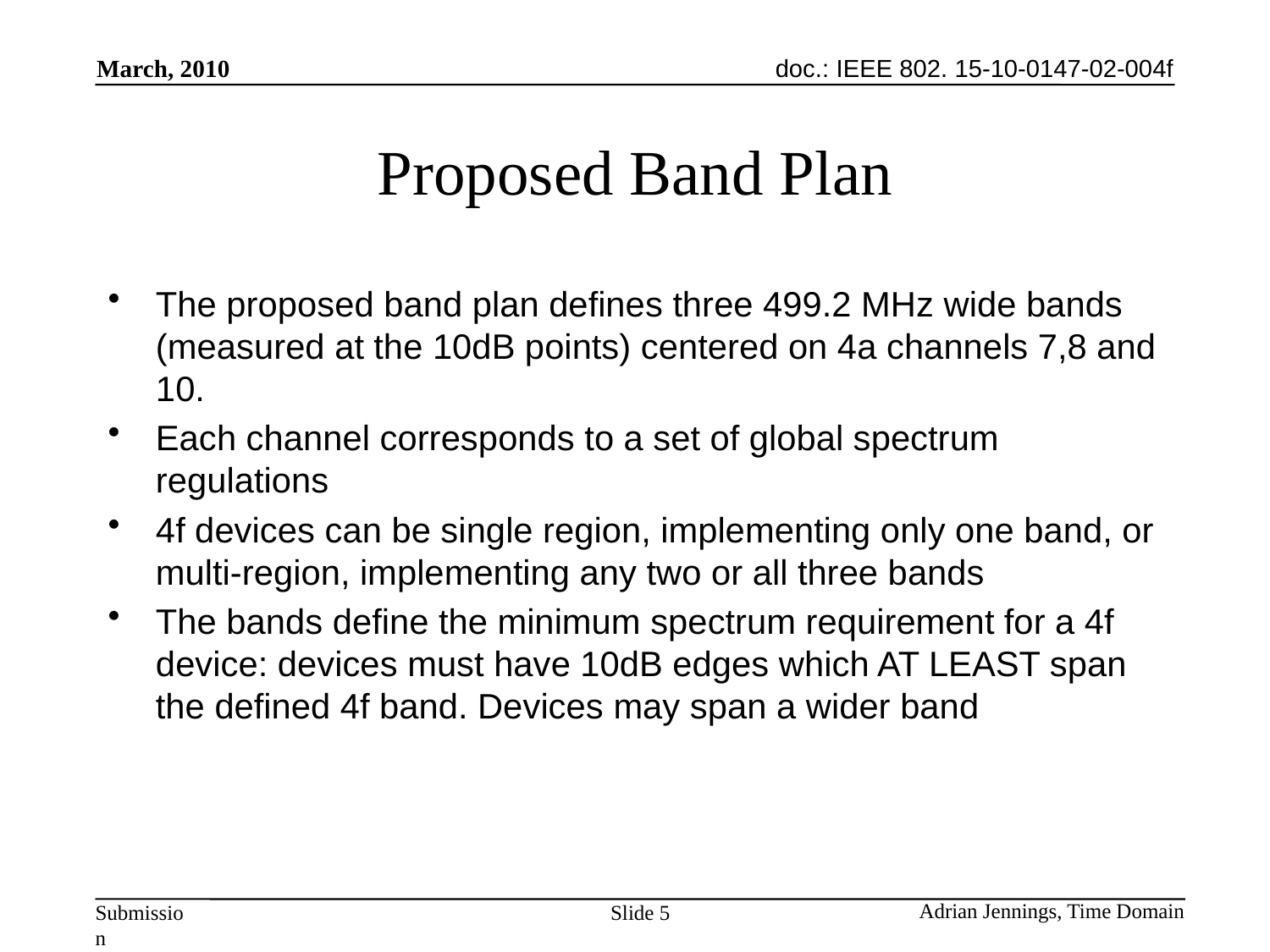

# Proposed Band Plan
The proposed band plan defines three 499.2 MHz wide bands (measured at the 10dB points) centered on 4a channels 7,8 and 10.
Each channel corresponds to a set of global spectrum regulations
4f devices can be single region, implementing only one band, or multi-region, implementing any two or all three bands
The bands define the minimum spectrum requirement for a 4f device: devices must have 10dB edges which AT LEAST span the defined 4f band. Devices may span a wider band
Slide 5